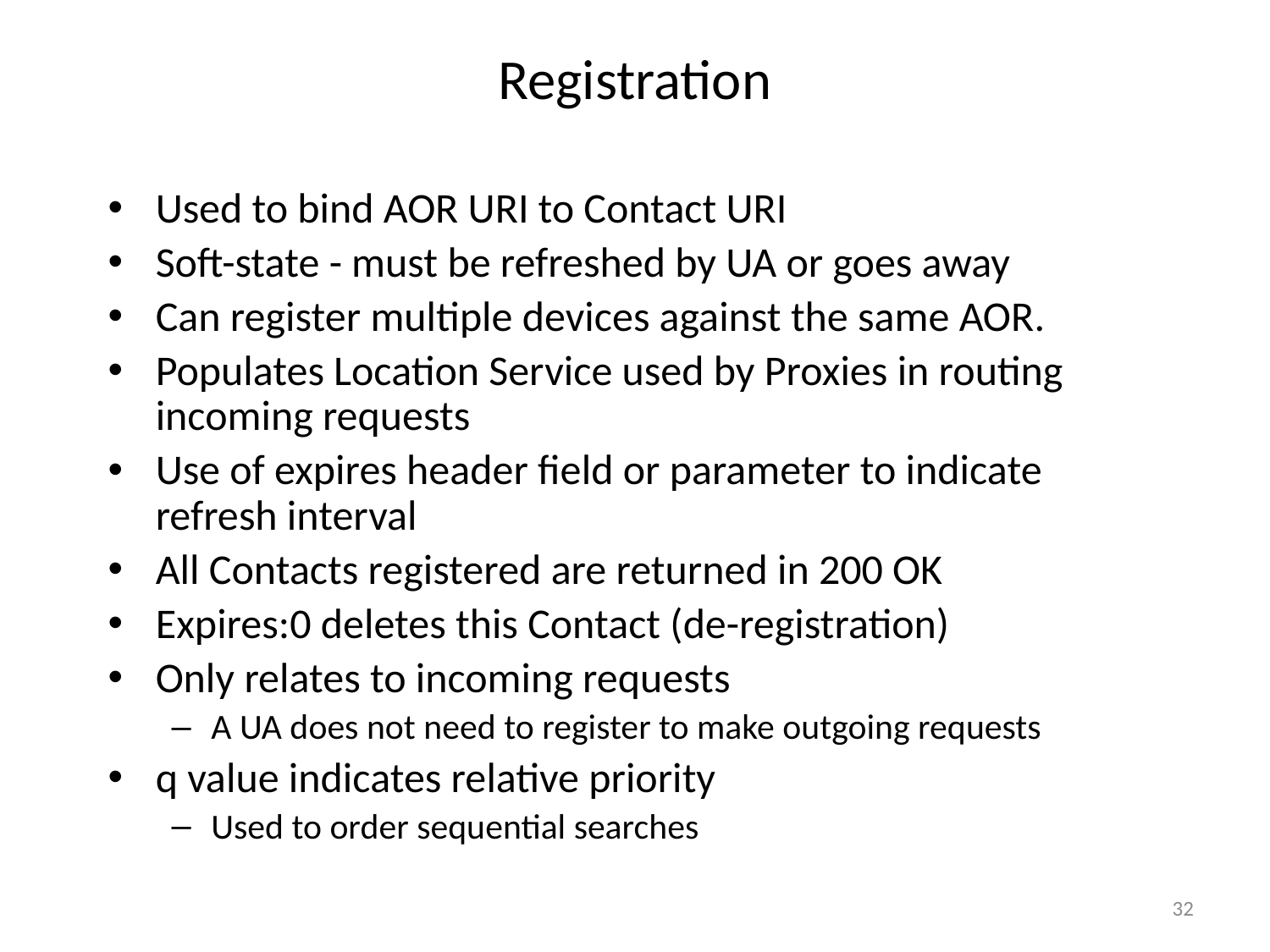

# Registration
Used to bind AOR URI to Contact URI
Soft-state - must be refreshed by UA or goes away
Can register multiple devices against the same AOR.
Populates Location Service used by Proxies in routing incoming requests
Use of expires header field or parameter to indicate refresh interval
All Contacts registered are returned in 200 OK
Expires:0 deletes this Contact (de-registration)
Only relates to incoming requests
A UA does not need to register to make outgoing requests
q value indicates relative priority
Used to order sequential searches
32